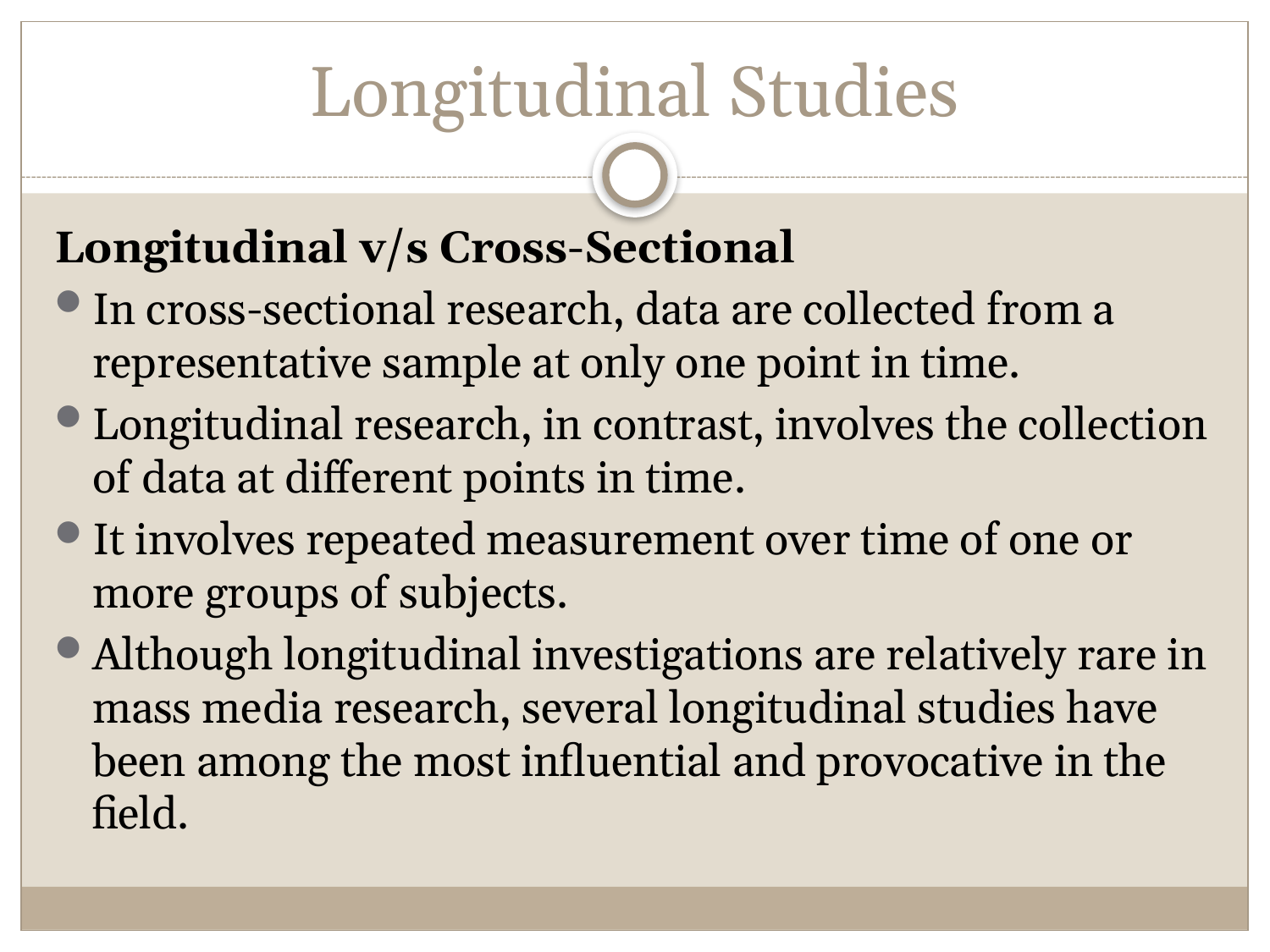

# Longitudinal Studies
Longitudinal v/s Cross-Sectional
In cross-sectional research, data are collected from a representative sample at only one point in time.
Longitudinal research, in contrast, involves the collection of data at different points in time.
It involves repeated measurement over time of one or more groups of subjects.
Although longitudinal investigations are relatively rare in mass media research, several longitudinal studies have been among the most influential and provocative in the field.